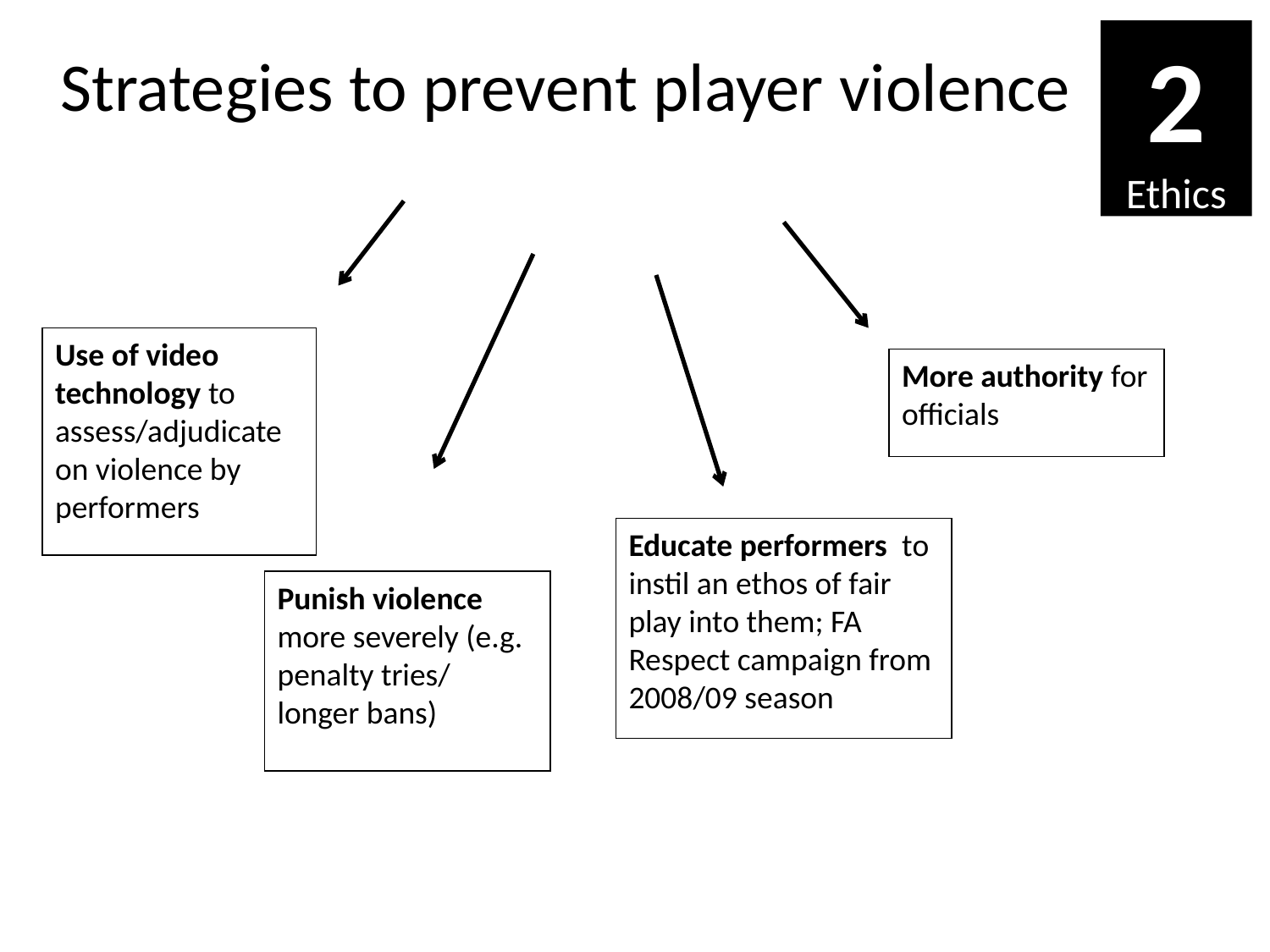

# Strategies to prevent player violence
2
Ethics
Use of video technology to assess/adjudicate  on violence by performers
More authority for officials
Educate performers  to instil an ethos of fair play into them; FA Respect campaign from 2008/09 season
Punish violence more severely (e.g. penalty tries/ longer bans)